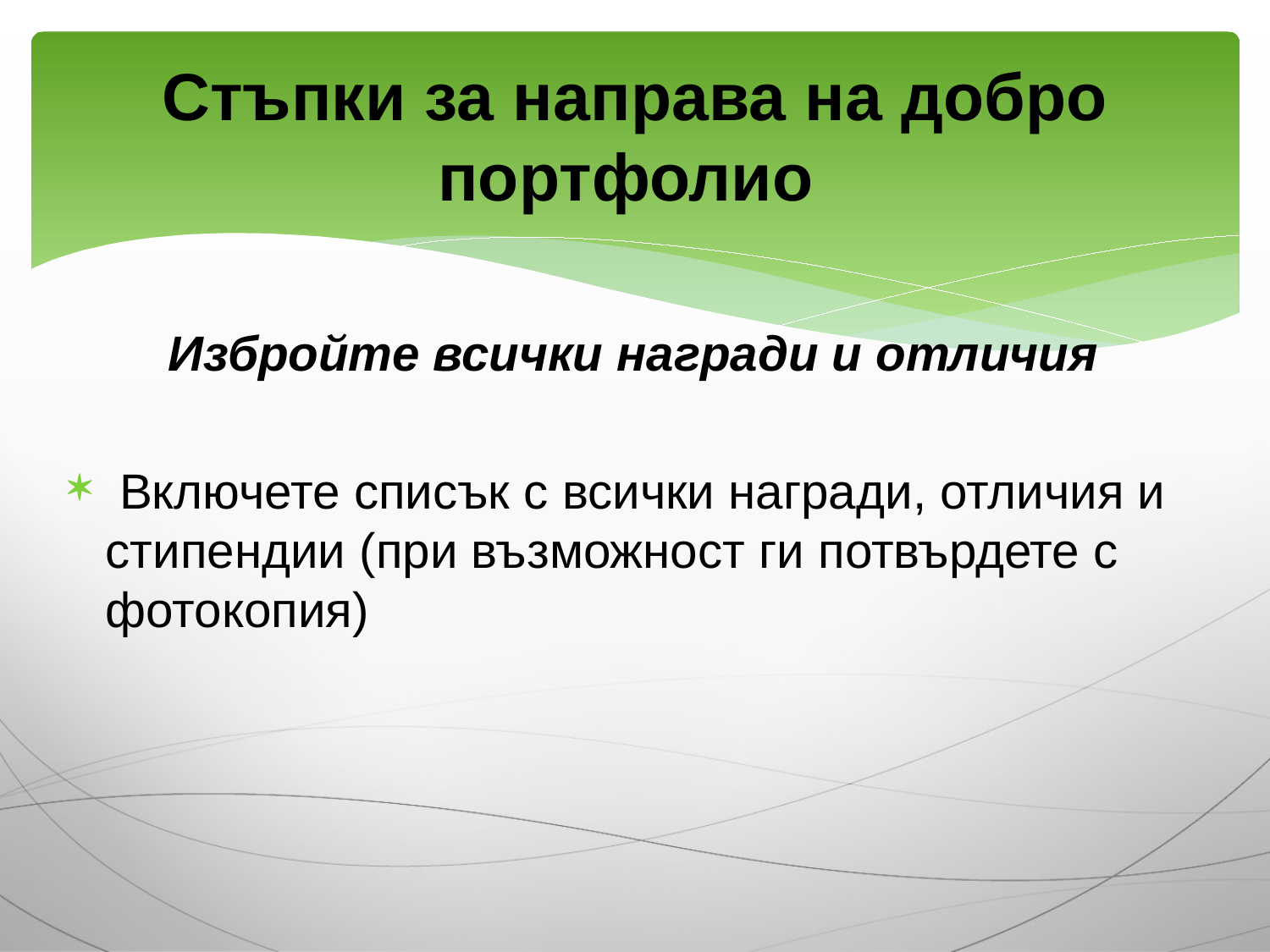

# Стъпки за направа на добро портфолио

Избройте всички награди и отличия

 Включете списък с всички награди, отличия и стипендии (при възможност ги потвърдете с фотокопия)